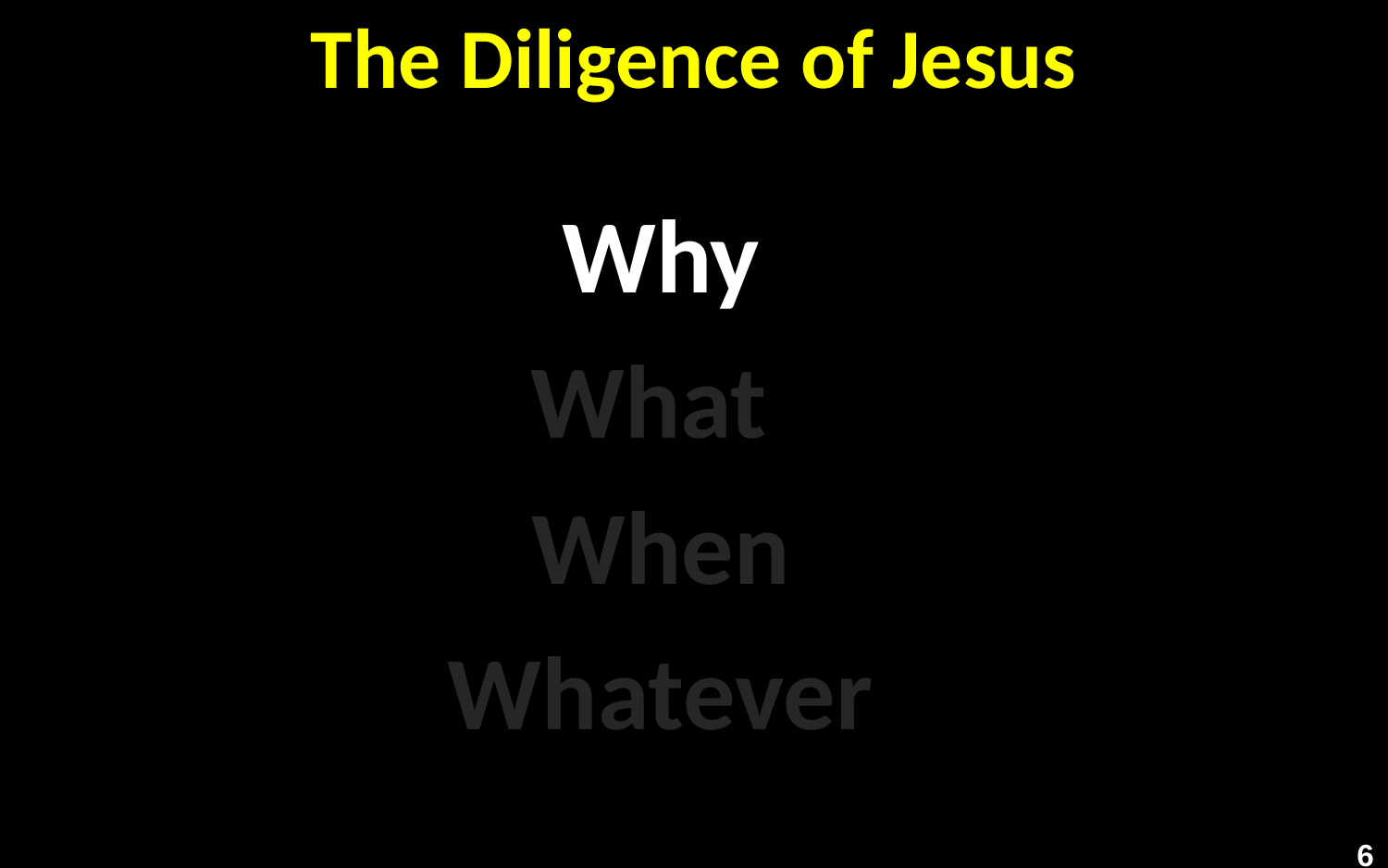

# The Diligence of Jesus
Why
What
When
Whatever
6